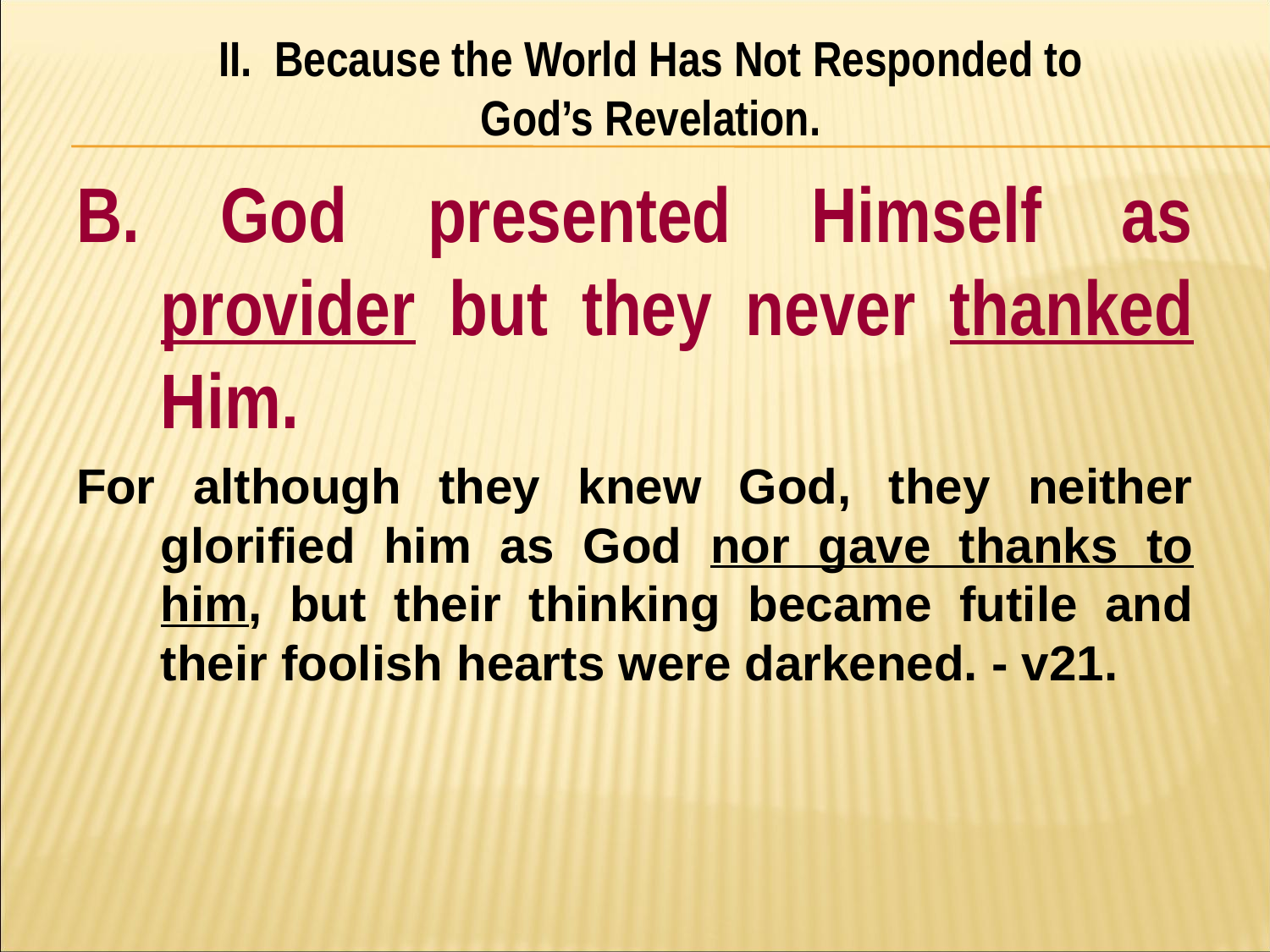

II.  Because the World Has Not Responded to
God’s Revelation.
#
B. God presented Himself as provider but they never thanked Him.
For although they knew God, they neither glorified him as God nor gave thanks to him, but their thinking became futile and their foolish hearts were darkened. - v21.